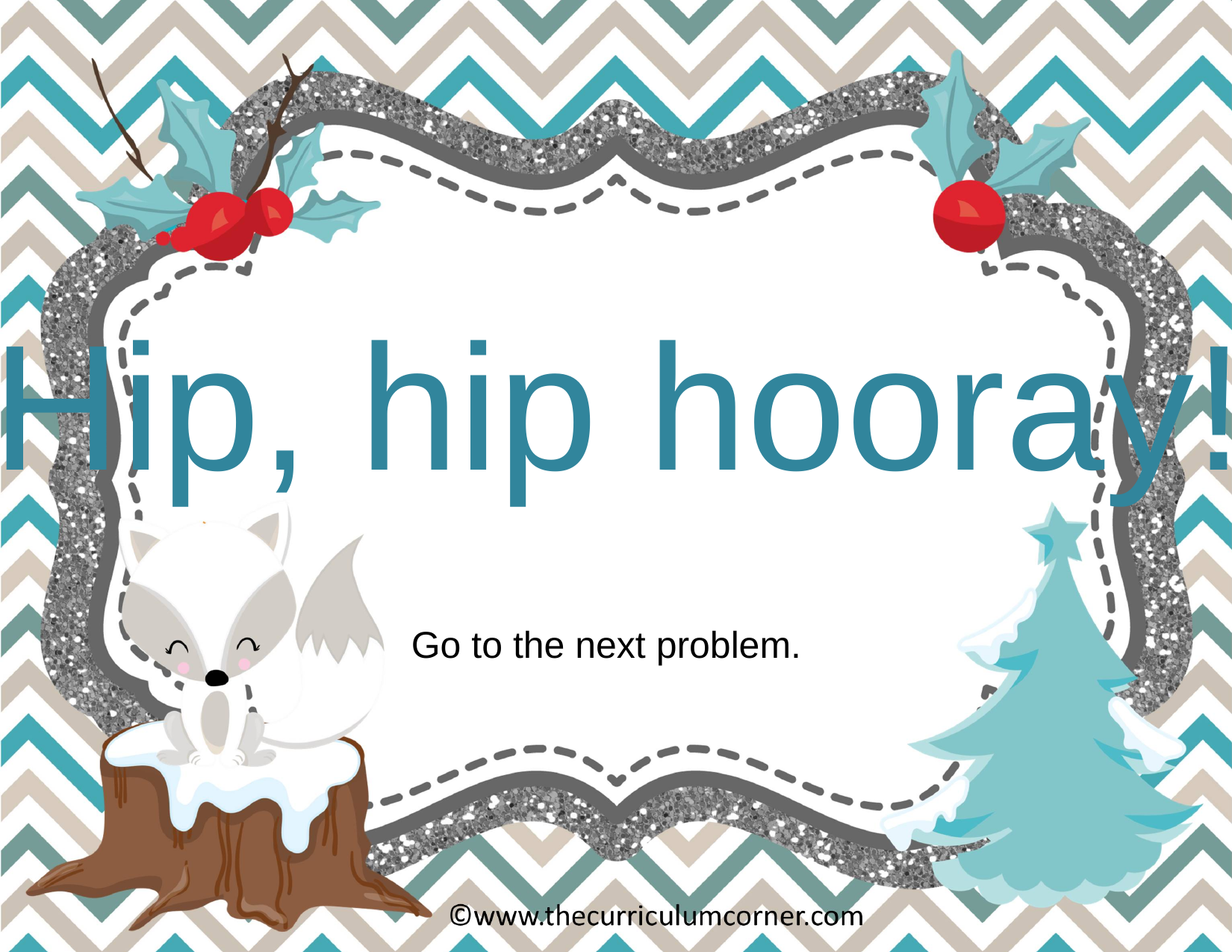

Hip, hip hooray!
Go to the next problem.